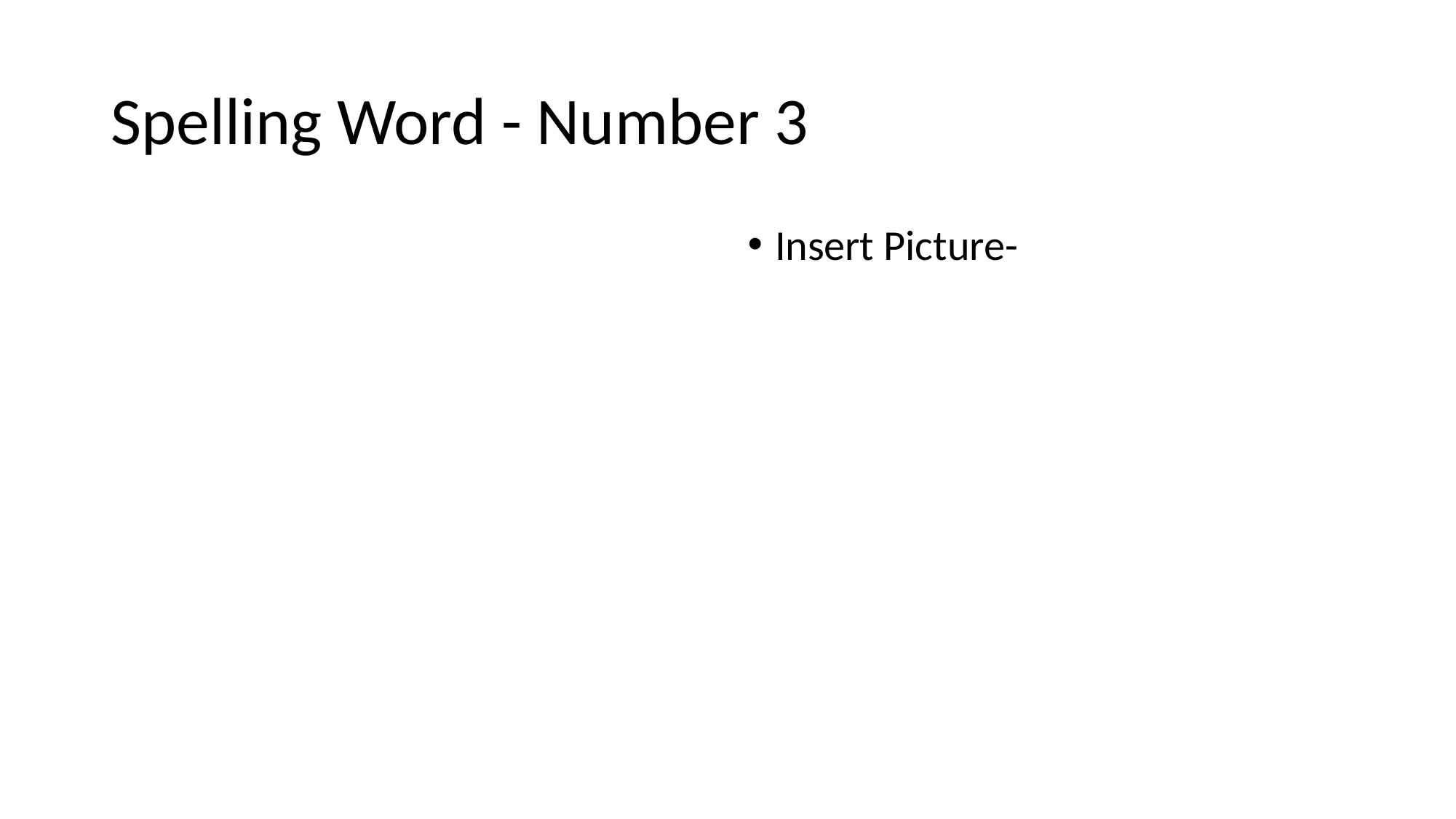

# Spelling Word - Number 3

Insert Picture-